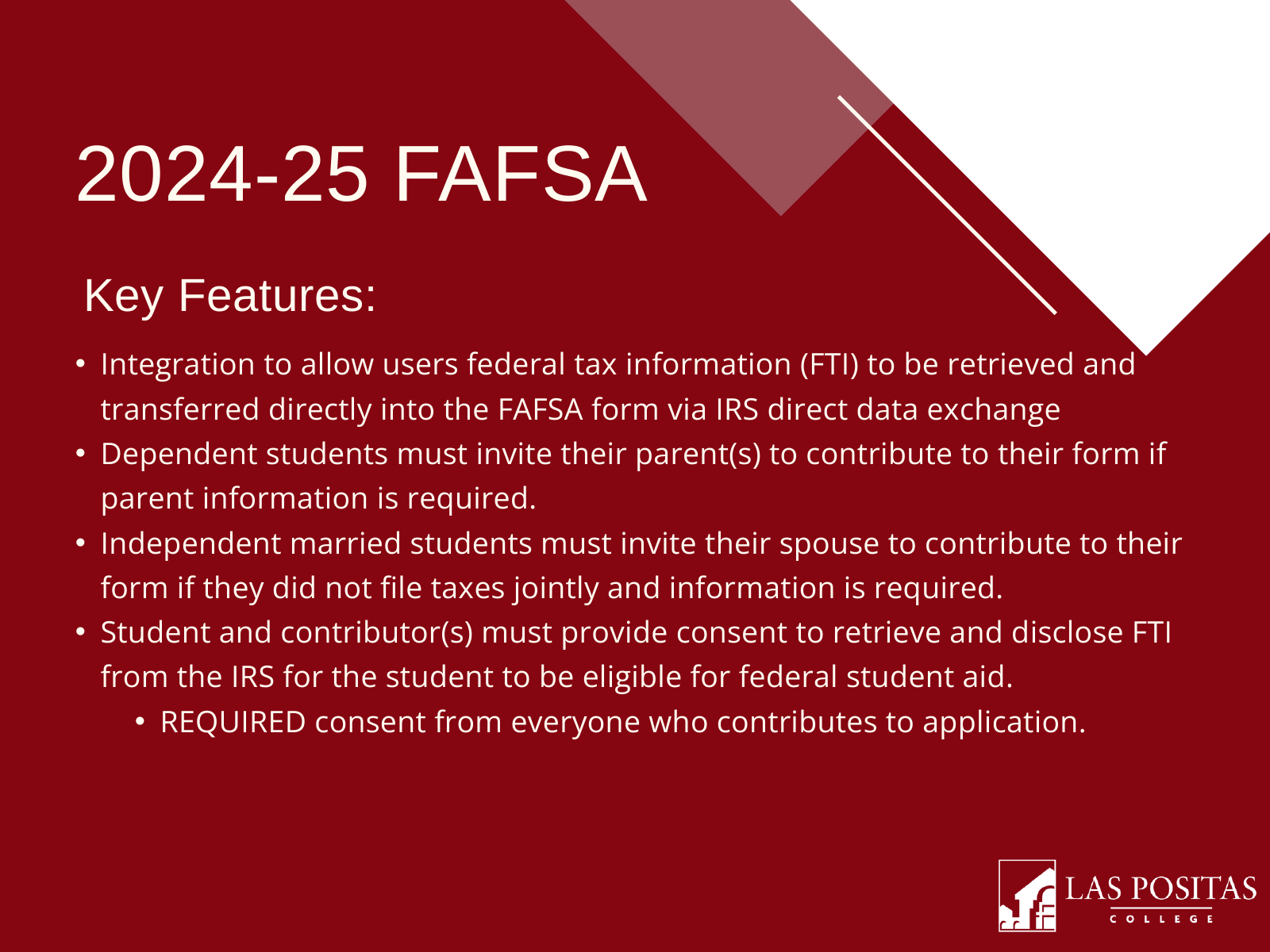

2024-25 FAFSA
Key Features:

Integration to allow users federal tax information (FTI) to be retrieved and transferred directly into the FAFSA form via IRS direct data exchange
Dependent students must invite their parent(s) to contribute to their form if parent information is required.
Independent married students must invite their spouse to contribute to their form if they did not file taxes jointly and information is required.
Student and contributor(s) must provide consent to retrieve and disclose FTI from the IRS for the student to be eligible for federal student aid.
REQUIRED consent from everyone who contributes to application.